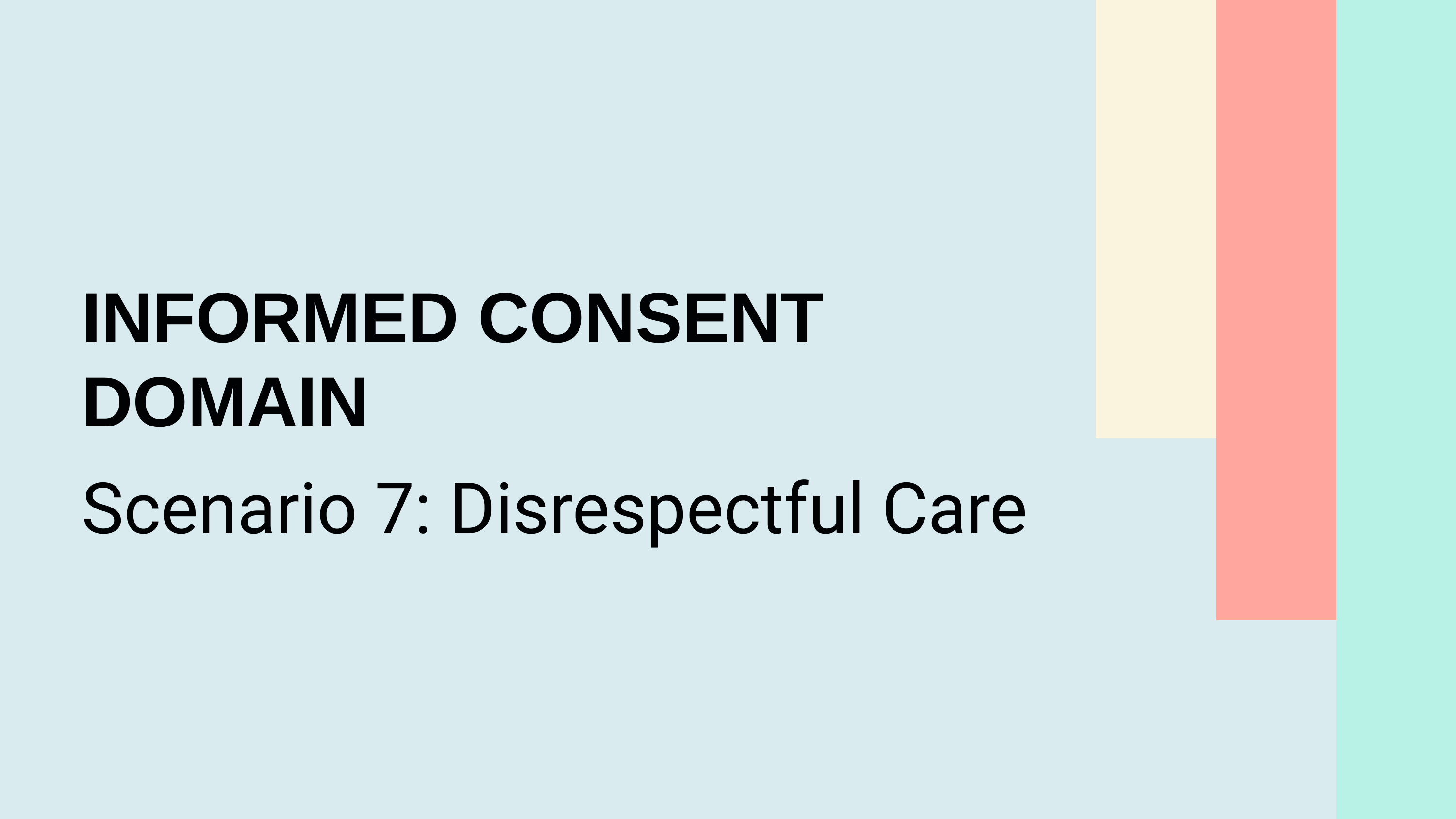

INFORMED CONSENT
DOMAIN
Scenario 7: Disrespectful Care